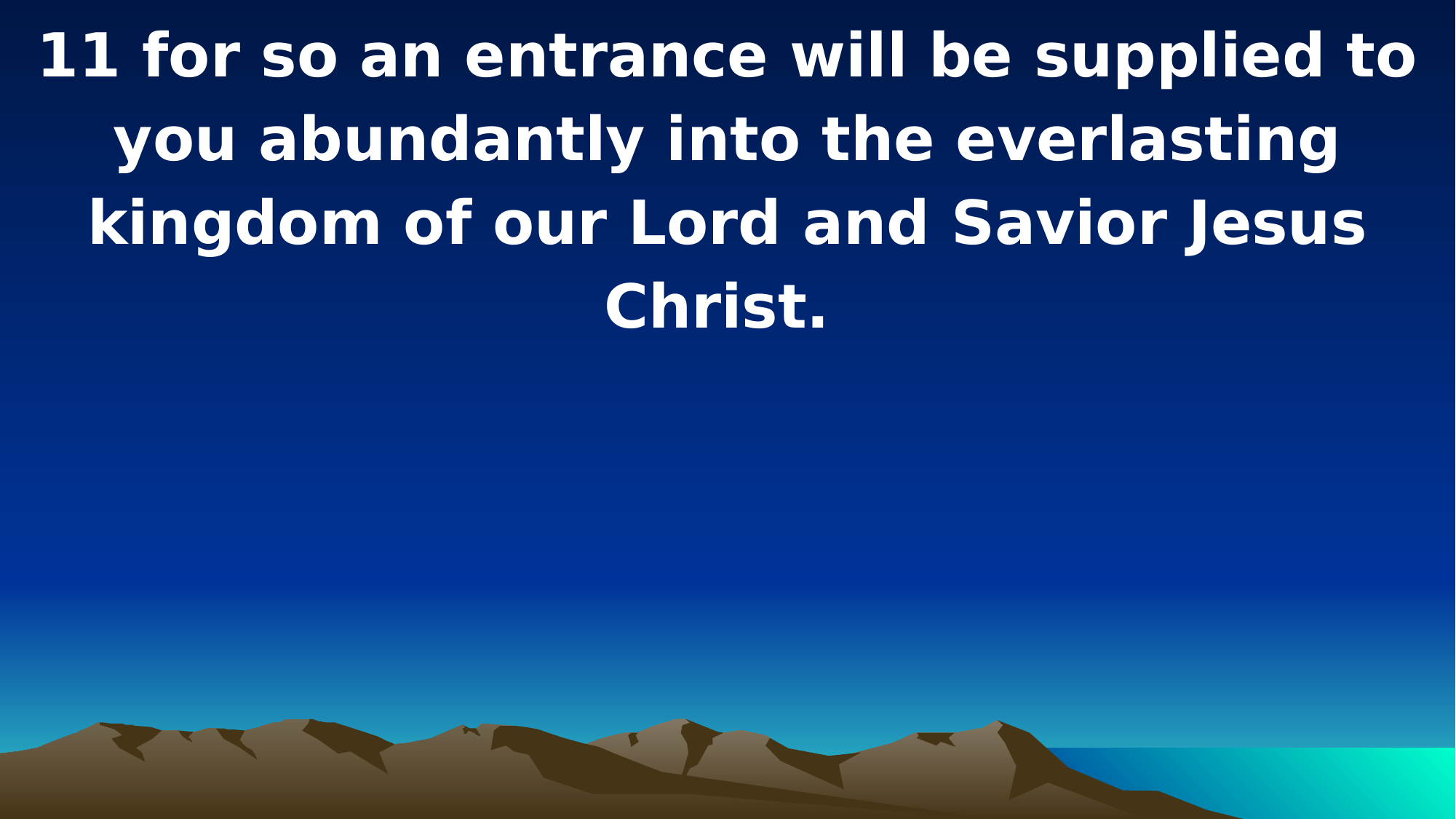

11 for so an entrance will be supplied to you abundantly into the everlasting kingdom of our Lord and Savior Jesus Christ.